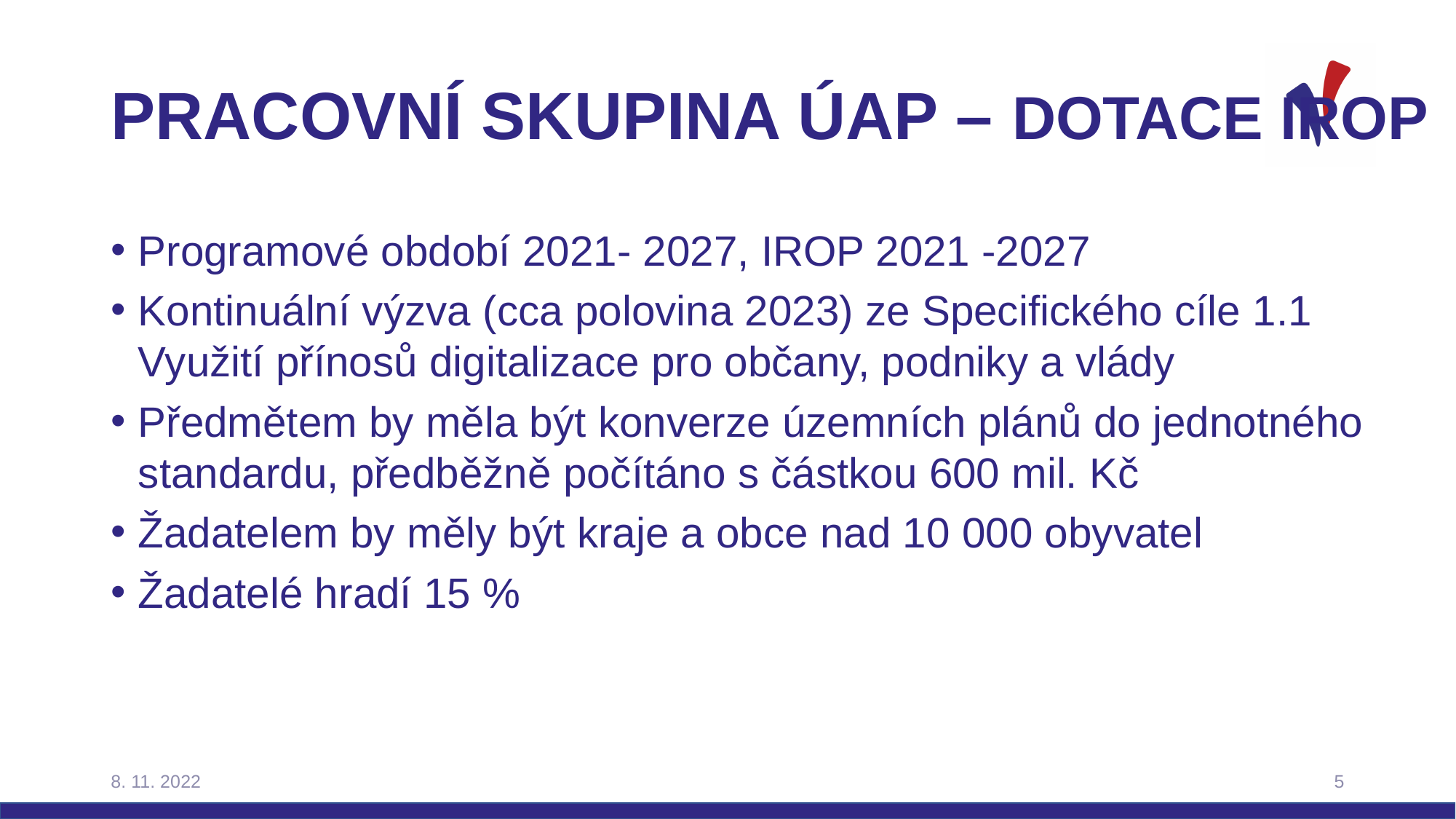

# Pracovní skupina ÚAP – Dotace IROP
Programové období 2021- 2027, IROP 2021 -2027
Kontinuální výzva (cca polovina 2023) ze Specifického cíle 1.1 Využití přínosů digitalizace pro občany, podniky a vlády
Předmětem by měla být konverze územních plánů do jednotného standardu, předběžně počítáno s částkou 600 mil. Kč
Žadatelem by měly být kraje a obce nad 10 000 obyvatel
Žadatelé hradí 15 %
8. 11. 2022
5